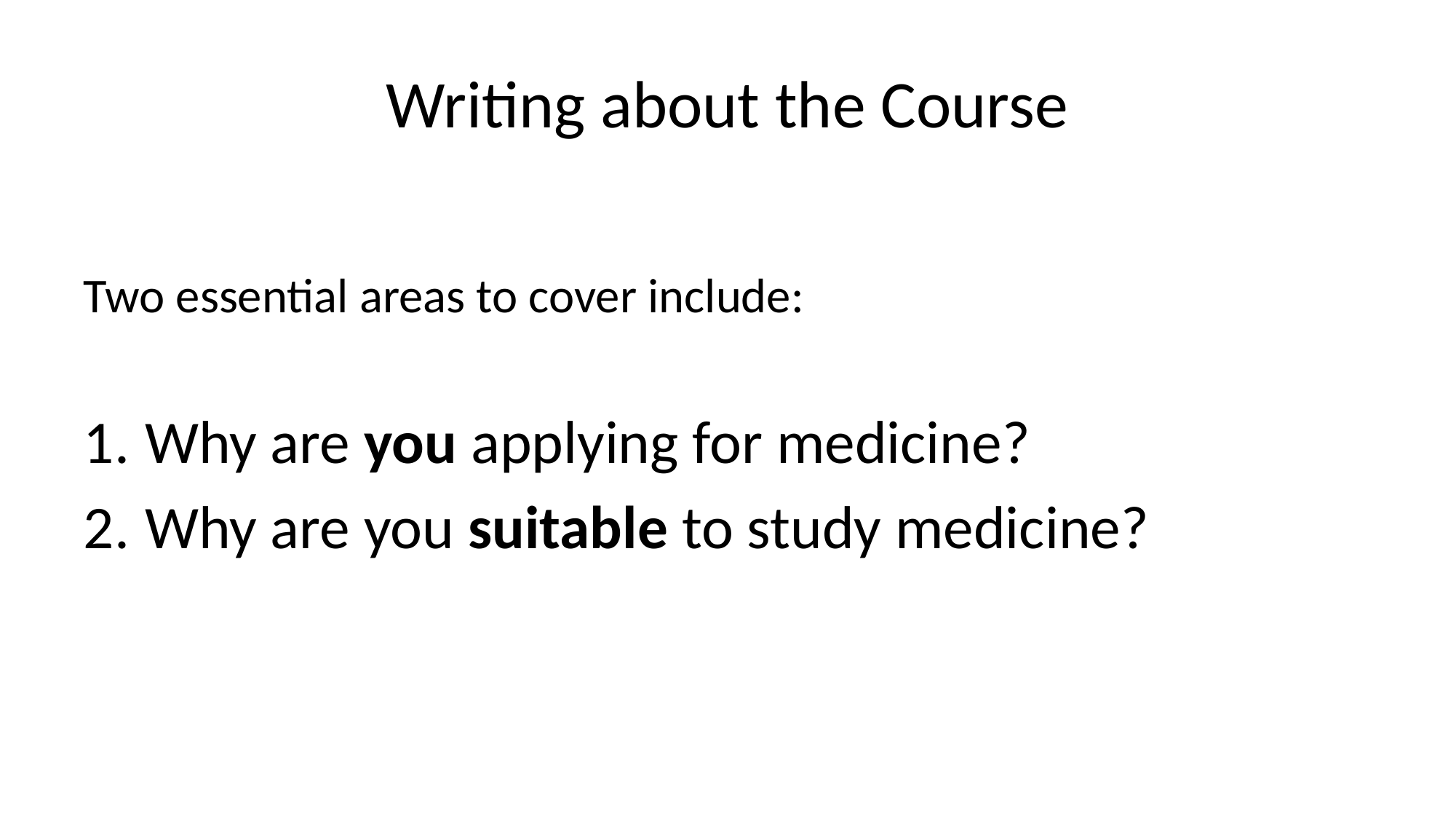

# Writing about the Course

Two essential areas to cover include:

Why are you applying for medicine?
Why are you suitable to study medicine?